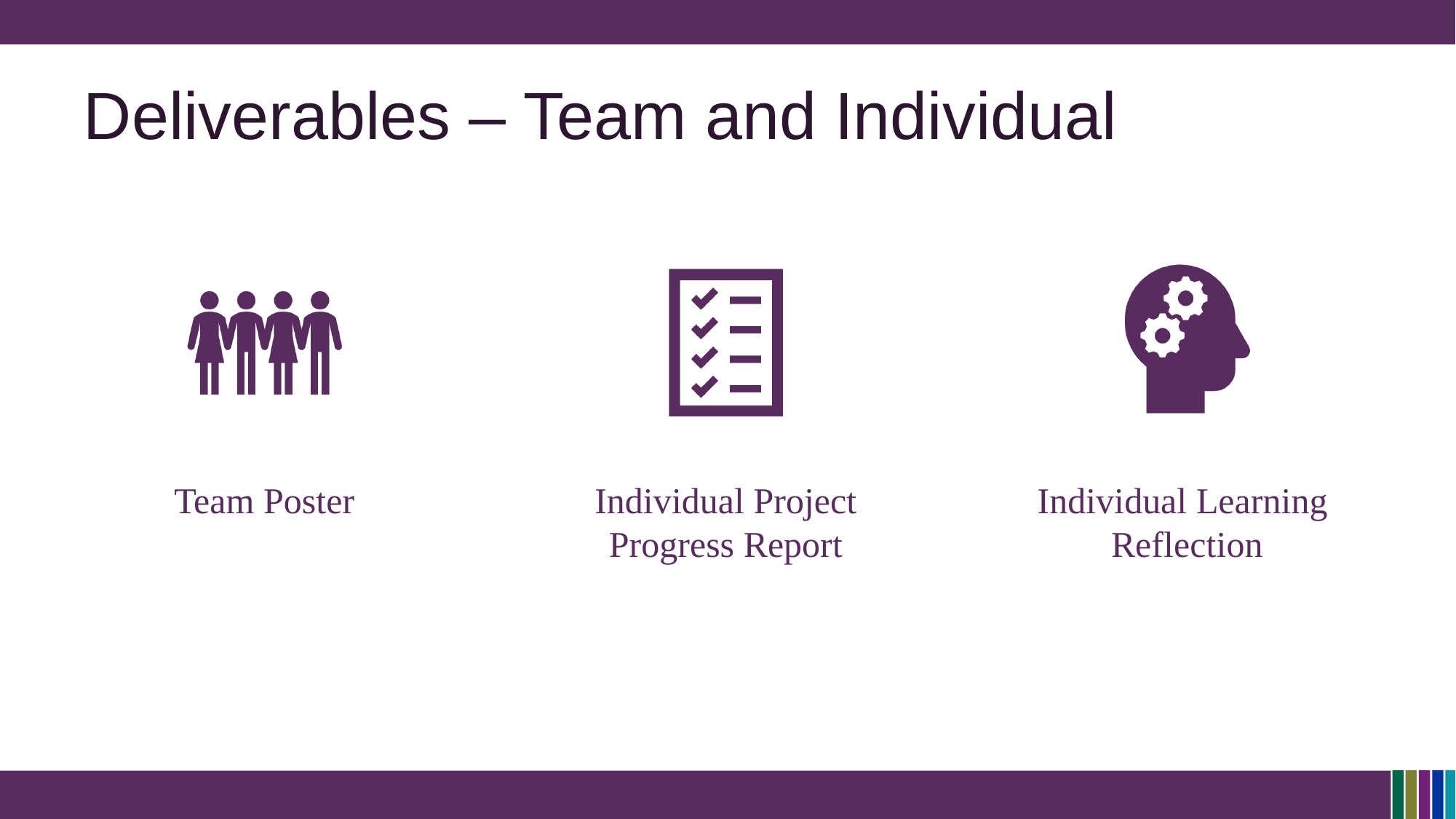

# Deliverables
Deliverables – Team and Individual
Team Poster
Individual Project Progress Report
Individual Learning  Reflection